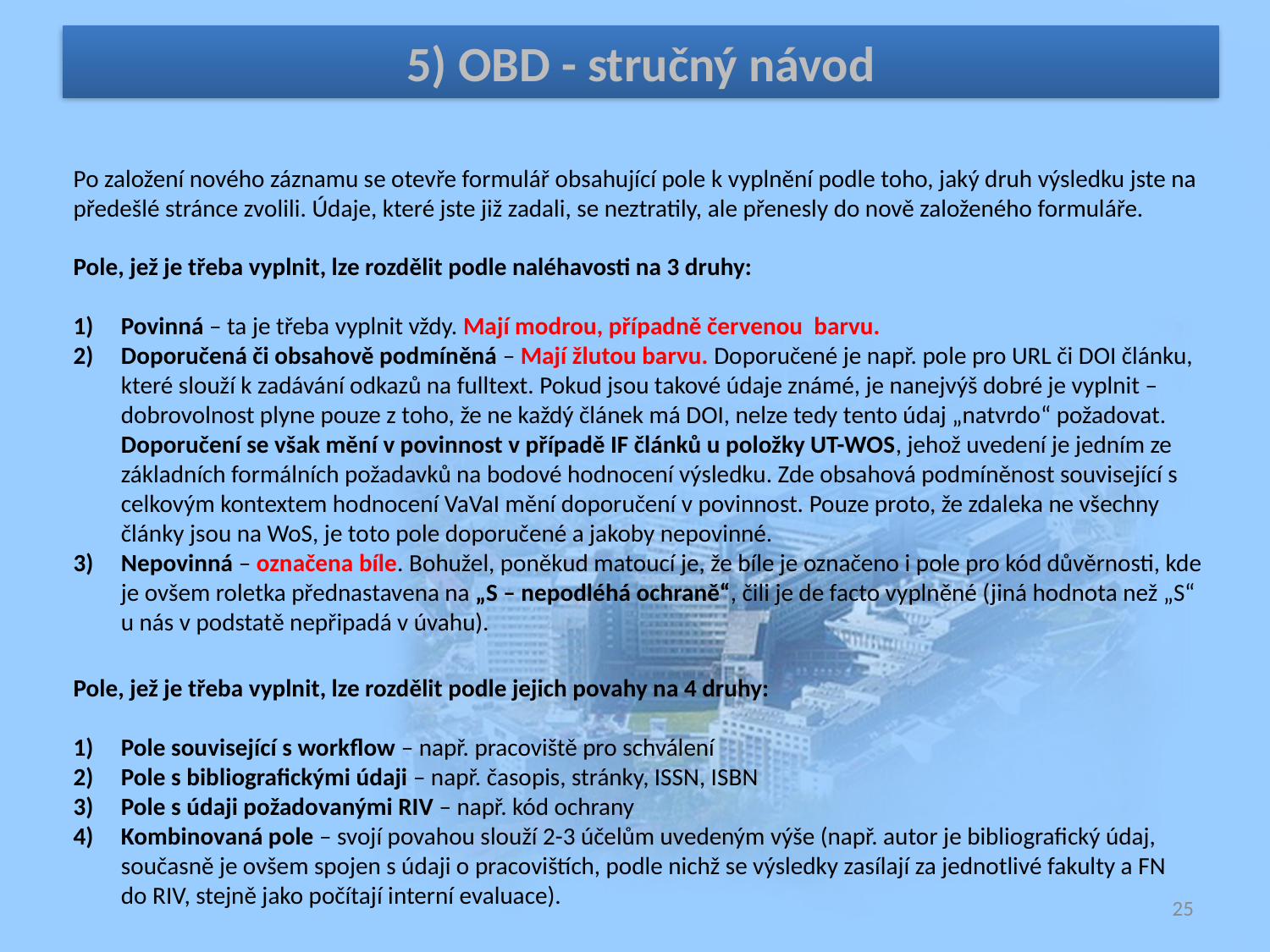

5) OBD - stručný návod
Po založení nového záznamu se otevře formulář obsahující pole k vyplnění podle toho, jaký druh výsledku jste na předešlé stránce zvolili. Údaje, které jste již zadali, se neztratily, ale přenesly do nově založeného formuláře.

Pole, jež je třeba vyplnit, lze rozdělit podle naléhavosti na 3 druhy:

Povinná – ta je třeba vyplnit vždy. Mají modrou, případně červenou  barvu.
Doporučená či obsahově podmíněná – Mají žlutou barvu. Doporučené je např. pole pro URL či DOI článku, které slouží k zadávání odkazů na fulltext. Pokud jsou takové údaje známé, je nanejvýš dobré je vyplnit –  dobrovolnost plyne pouze z toho, že ne každý článek má DOI, nelze tedy tento údaj „natvrdo“ požadovat. Doporučení se však mění v povinnost v případě IF článků u položky UT-WOS, jehož uvedení je jedním ze základních formálních požadavků na bodové hodnocení výsledku. Zde obsahová podmíněnost související s celkovým kontextem hodnocení VaVaI mění doporučení v povinnost. Pouze proto, že zdaleka ne všechny články jsou na WoS, je toto pole doporučené a jakoby nepovinné.
Nepovinná – označena bíle. Bohužel, poněkud matoucí je, že bíle je označeno i pole pro kód důvěrnosti, kde je ovšem roletka přednastavena na „S – nepodléhá ochraně“, čili je de facto vyplněné (jiná hodnota než „S“ u nás v podstatě nepřipadá v úvahu).
Pole, jež je třeba vyplnit, lze rozdělit podle jejich povahy na 4 druhy:

Pole související s workflow – např. pracoviště pro schválení
Pole s bibliografickými údaji – např. časopis, stránky, ISSN, ISBN
Pole s údaji požadovanými RIV – např. kód ochrany
Kombinovaná pole – svojí povahou slouží 2-3 účelům uvedeným výše (např. autor je bibliografický údaj, současně je ovšem spojen s údaji o pracovištích, podle nichž se výsledky zasílají za jednotlivé fakulty a FN do RIV, stejně jako počítají interní evaluace).
25